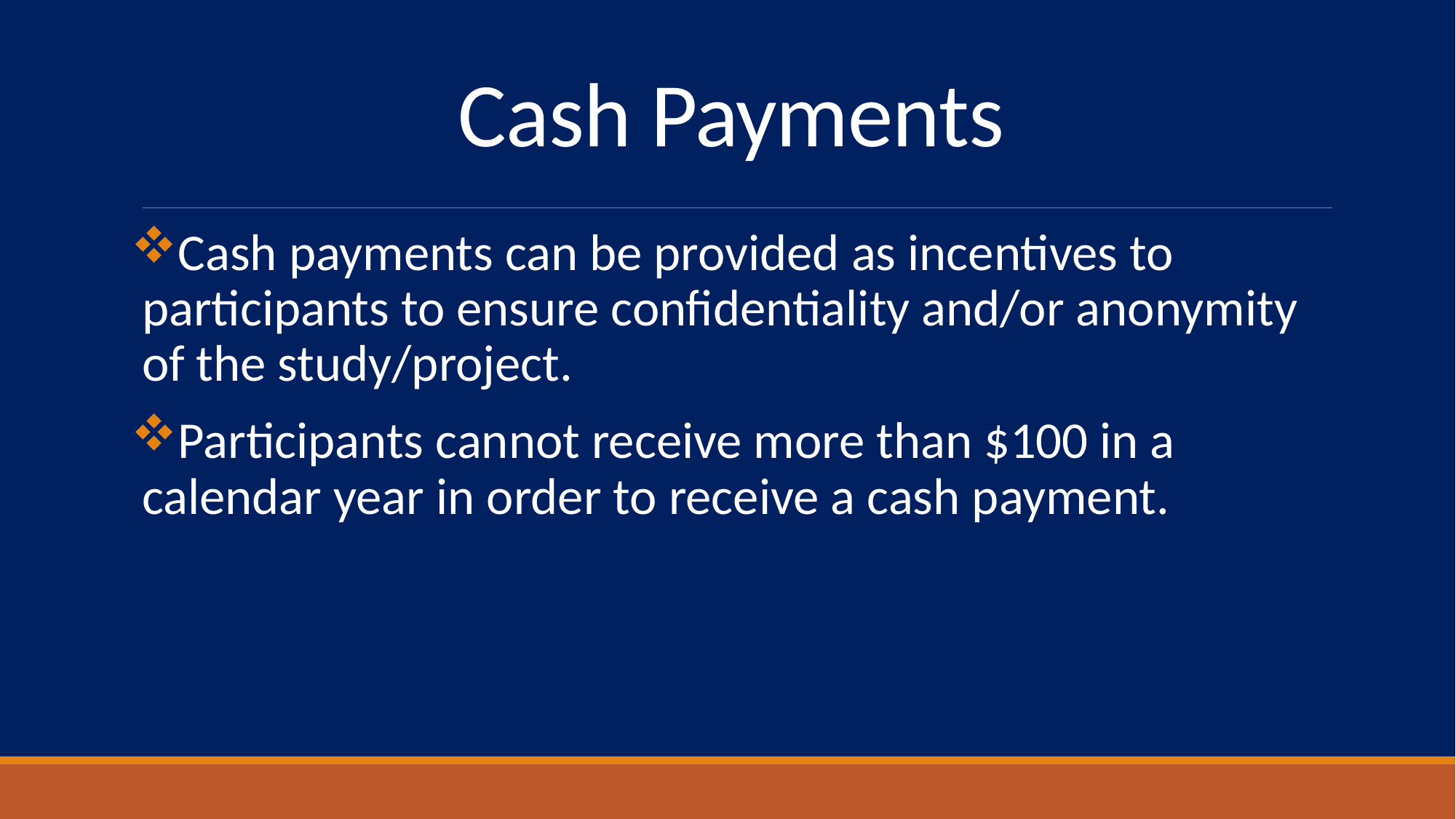

# Cash Payments
Cash payments can be provided as incentives to participants to ensure confidentiality and/or anonymity of the study/project.
Participants cannot receive more than $100 in a calendar year in order to receive a cash payment.